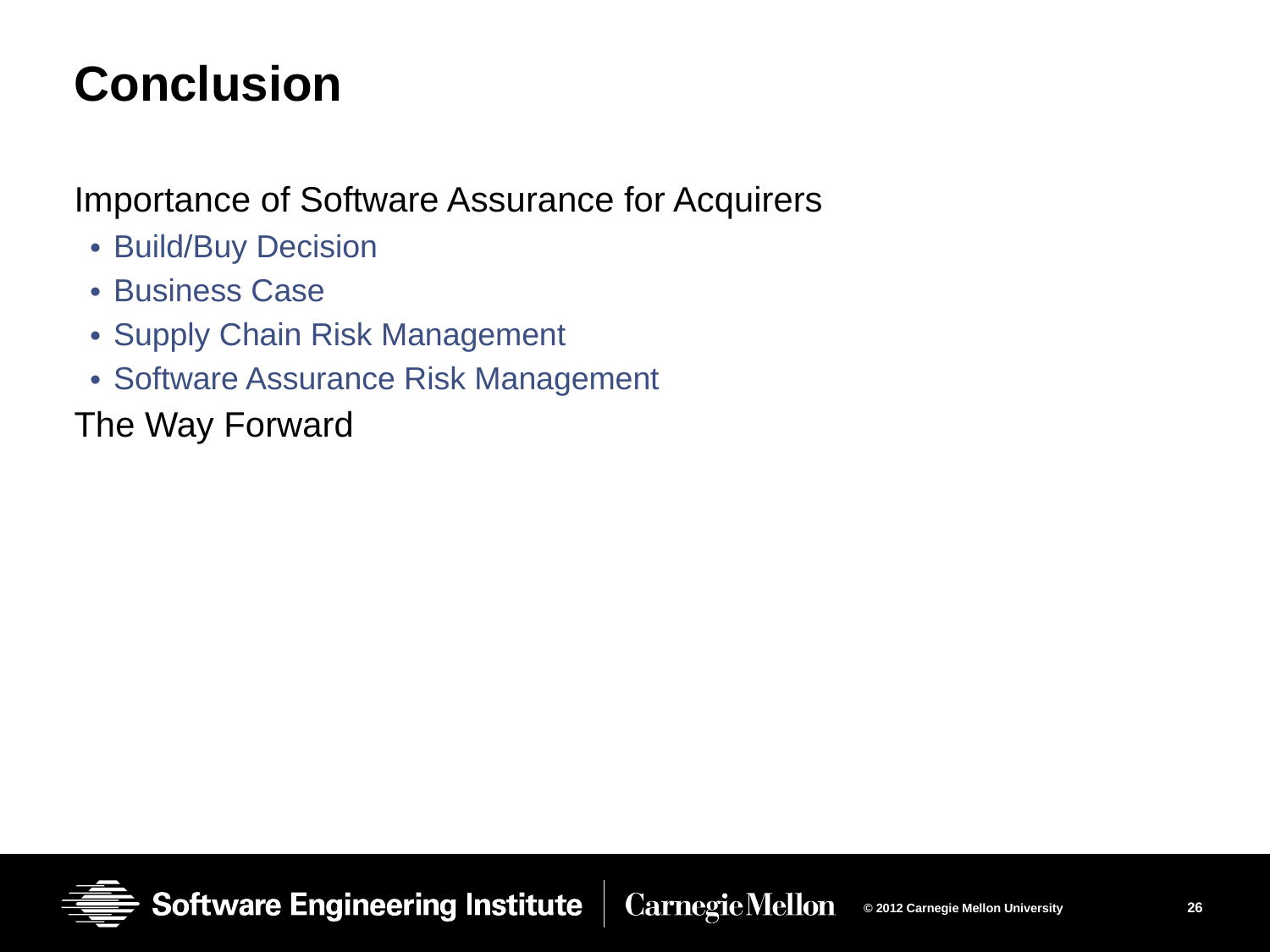

# Conclusion
Importance of Software Assurance for Acquirers
Build/Buy Decision
Business Case
Supply Chain Risk Management
Software Assurance Risk Management
The Way Forward